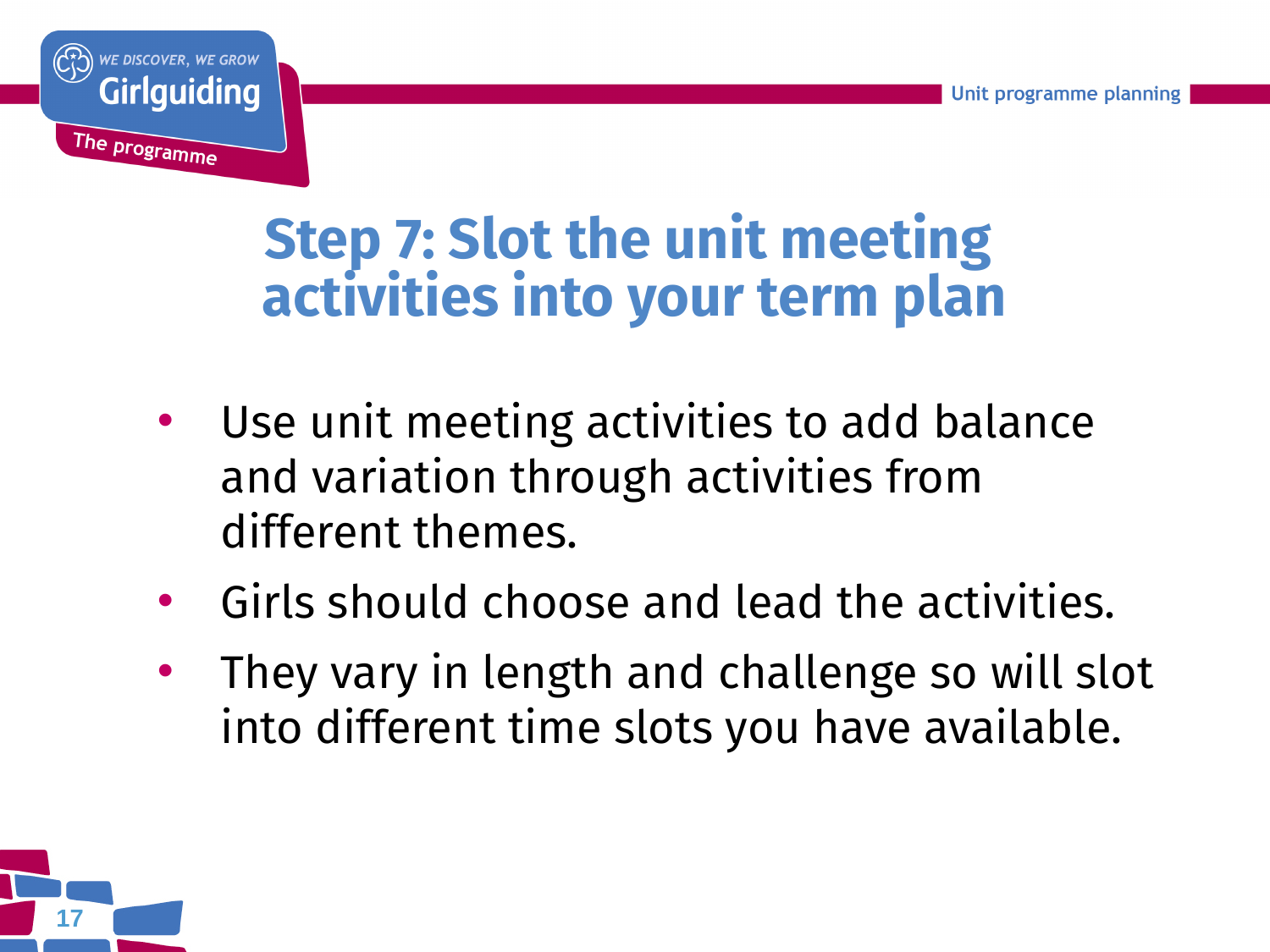

Step 7: Slot the unit meeting
activities into your term plan
Use unit meeting activities to add balance and variation through activities from different themes.
Girls should choose and lead the activities.
They vary in length and challenge so will slot into different time slots you have available.
17